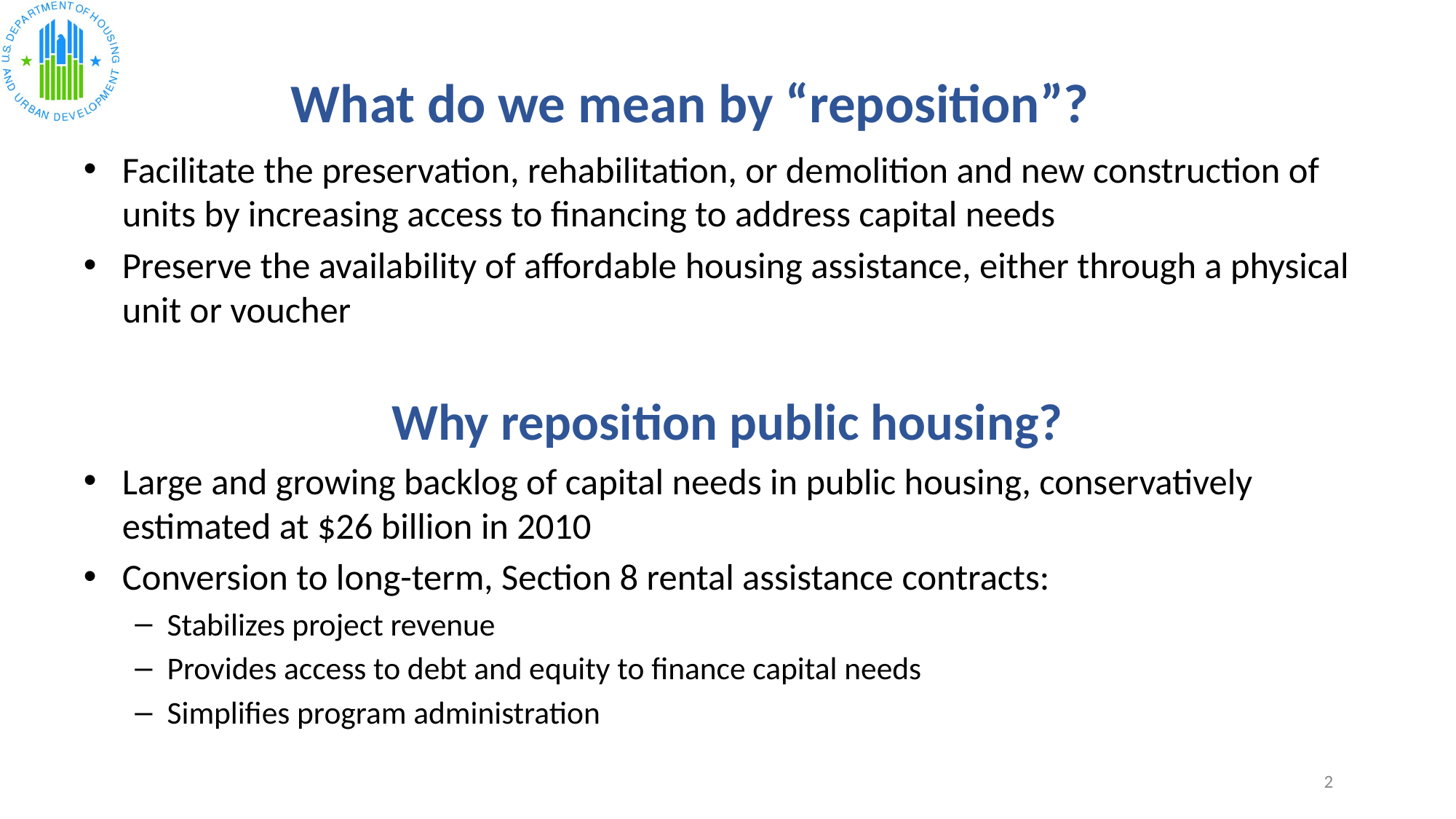

# What do we mean by “reposition”?
Facilitate the preservation, rehabilitation, or demolition and new construction of units by increasing access to financing to address capital needs
Preserve the availability of affordable housing assistance, either through a physical unit or voucher

Why reposition public housing?
Large and growing backlog of capital needs in public housing, conservatively estimated at $26 billion in 2010
Conversion to long-term, Section 8 rental assistance contracts:
Stabilizes project revenue
Provides access to debt and equity to finance capital needs
Simplifies program administration

2